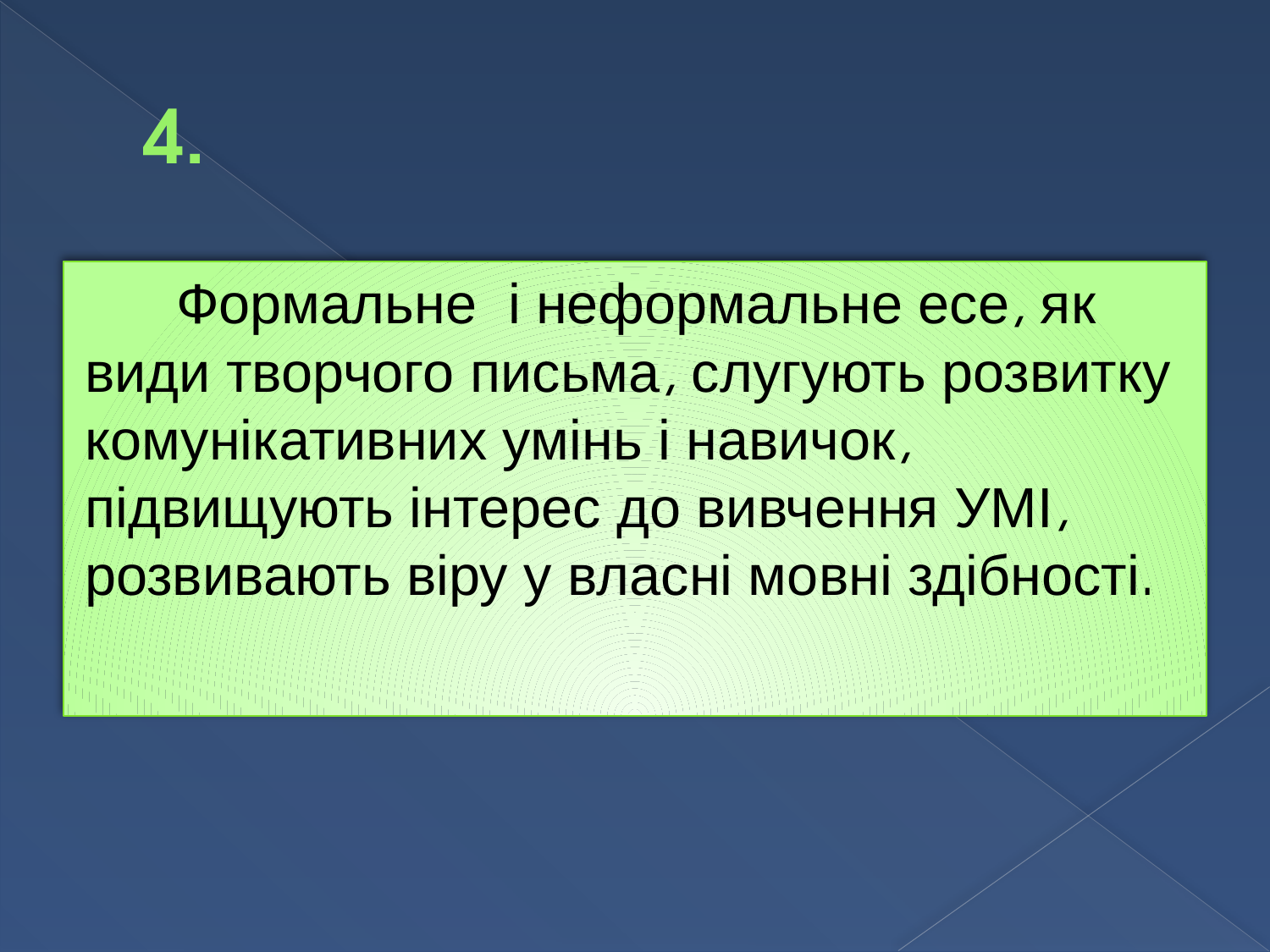

# 4.
Формальне  і неформальне есе, як види творчого письма, слугують розвитку комунікативних умінь і навичок, підвищують інтерес до вивчення УМІ, розвивають віру у власні мовні здібності.